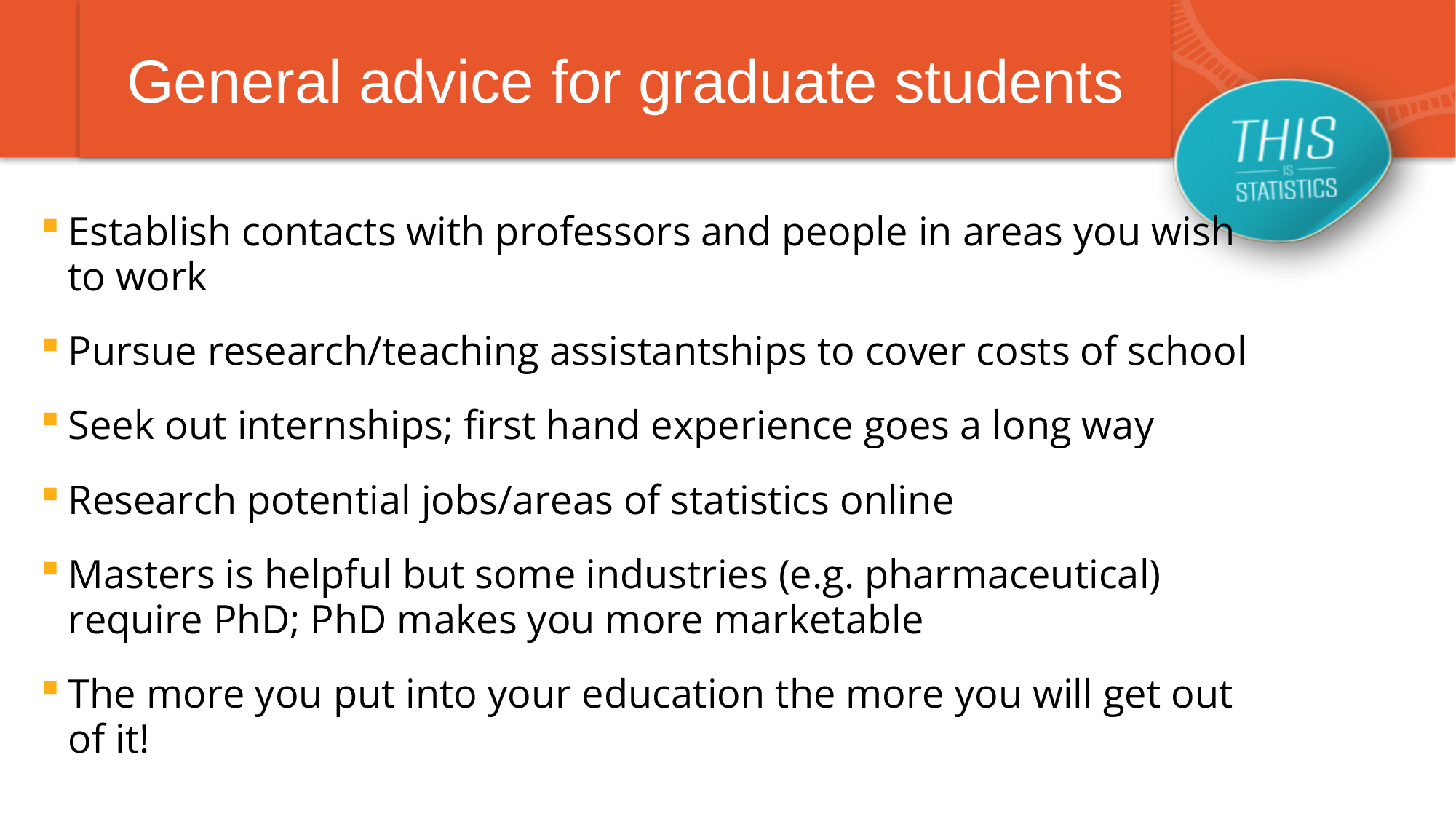

General advice for graduate students
Establish contacts with professors and people in areas you wish to work
Pursue research/teaching assistantships to cover costs of school
Seek out internships; first hand experience goes a long way
Research potential jobs/areas of statistics online
Masters is helpful but some industries (e.g. pharmaceutical) require PhD; PhD makes you more marketable
The more you put into your education the more you will get out of it!